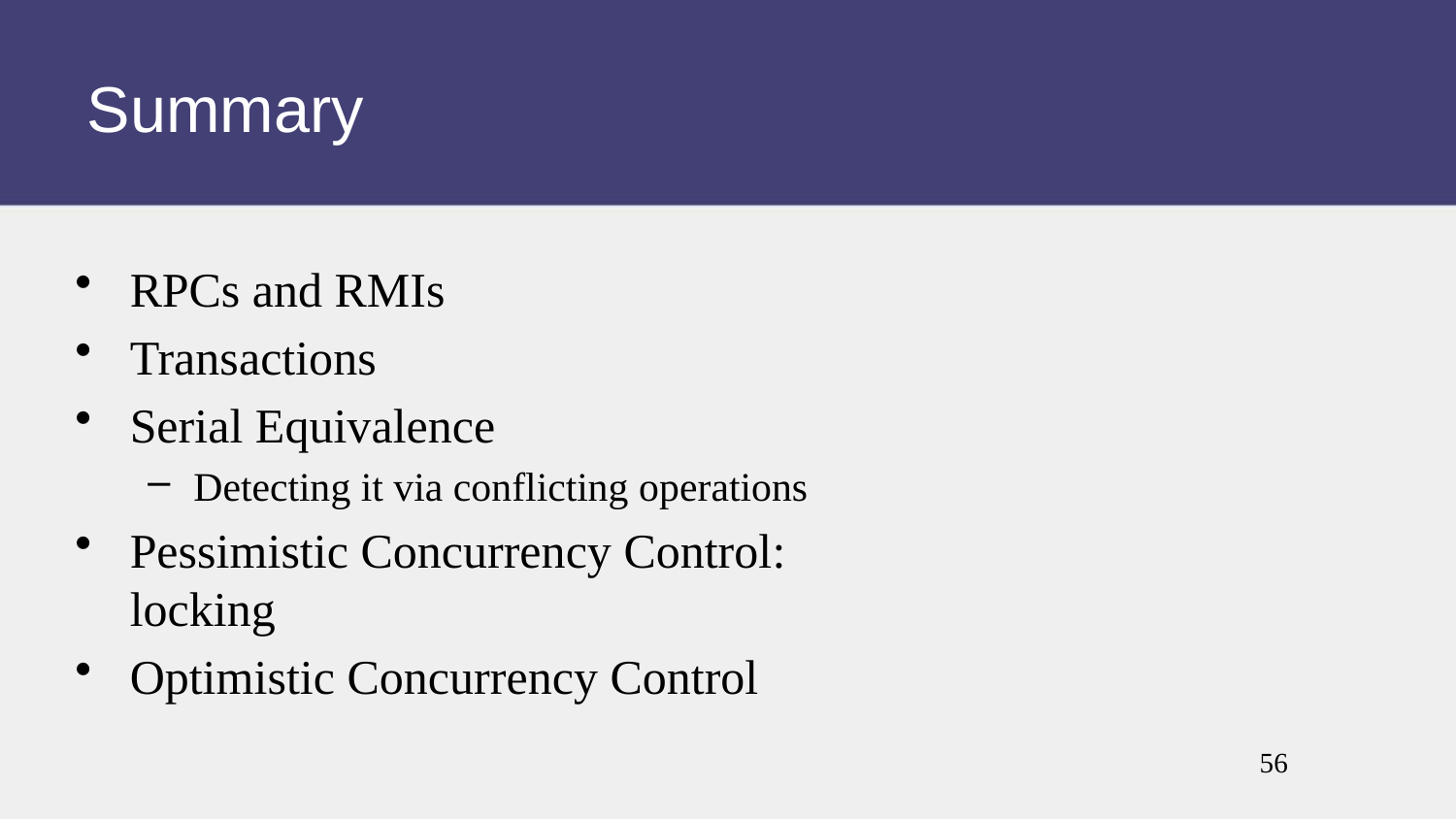

Summary
RPCs and RMIs
Transactions
Serial Equivalence
Detecting it via conflicting operations
Pessimistic Concurrency Control: locking
Optimistic Concurrency Control
56